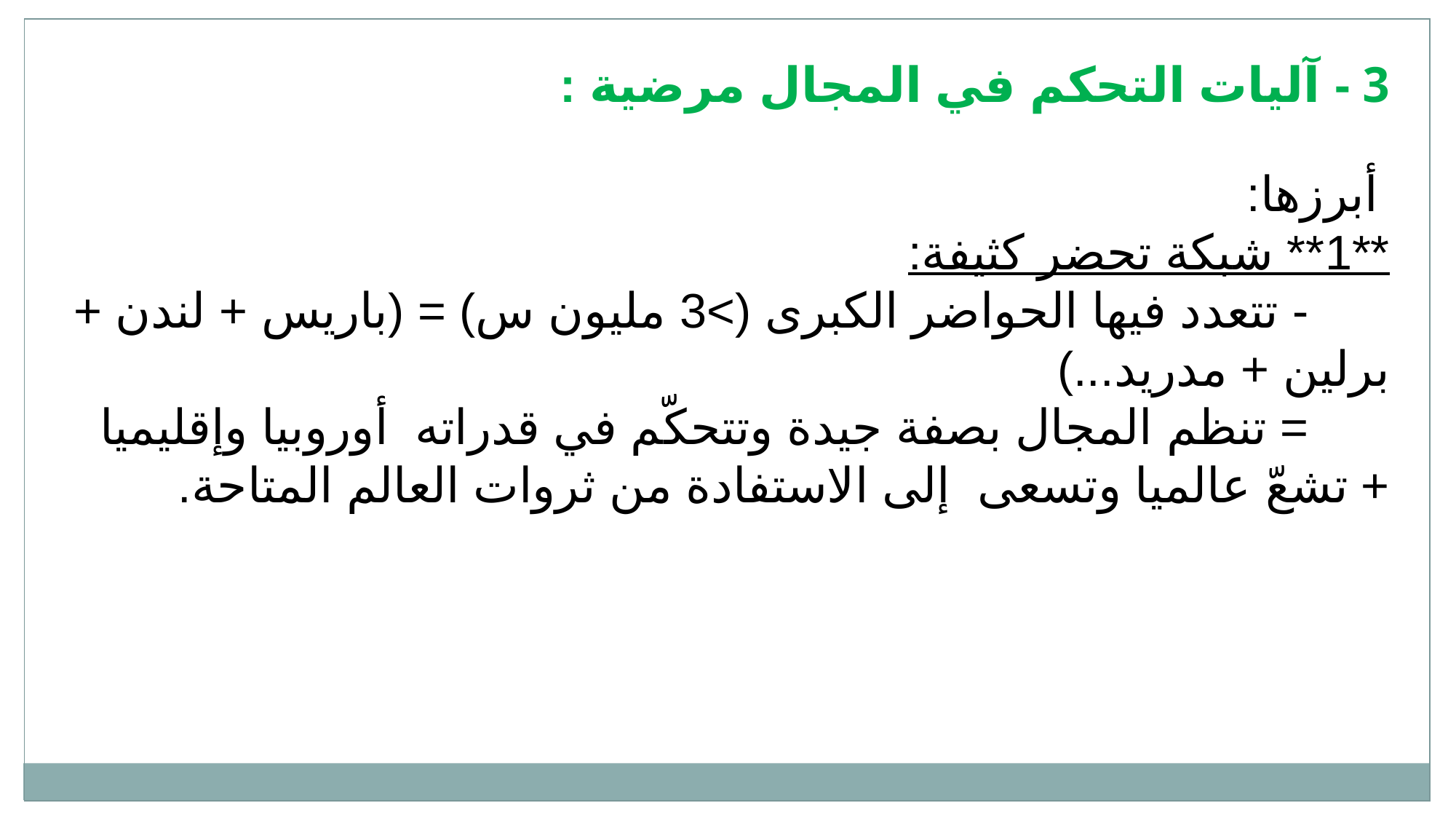

3 - آليات التحكم في المجال مرضية :

 أبرزها:
**1** شبكة تحضر كثيفة:
      - تتعدد فيها الحواضر الكبرى (>3 مليون س) = (باريس + لندن + برلين + مدريد...)
      = تنظم المجال بصفة جيدة وتتحكّم في قدراته  أوروبيا وإقليميا + تشعّ عالميا وتسعى  إلى الاستفادة من ثروات العالم المتاحة.